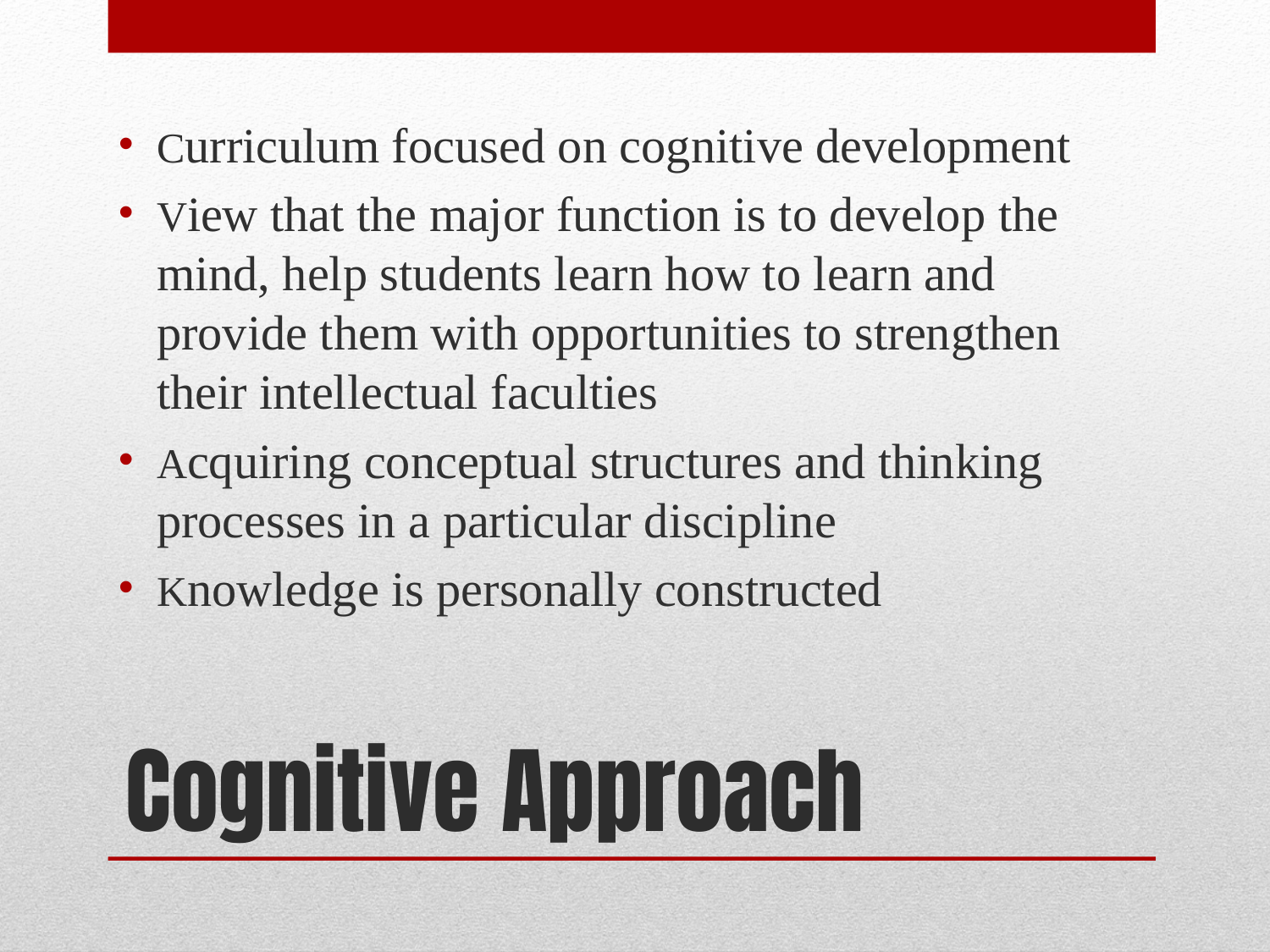

Curriculum focused on cognitive development
View that the major function is to develop the mind, help students learn how to learn and provide them with opportunities to strengthen their intellectual faculties
Acquiring conceptual structures and thinking processes in a particular discipline
Knowledge is personally constructed
# Cognitive Approach